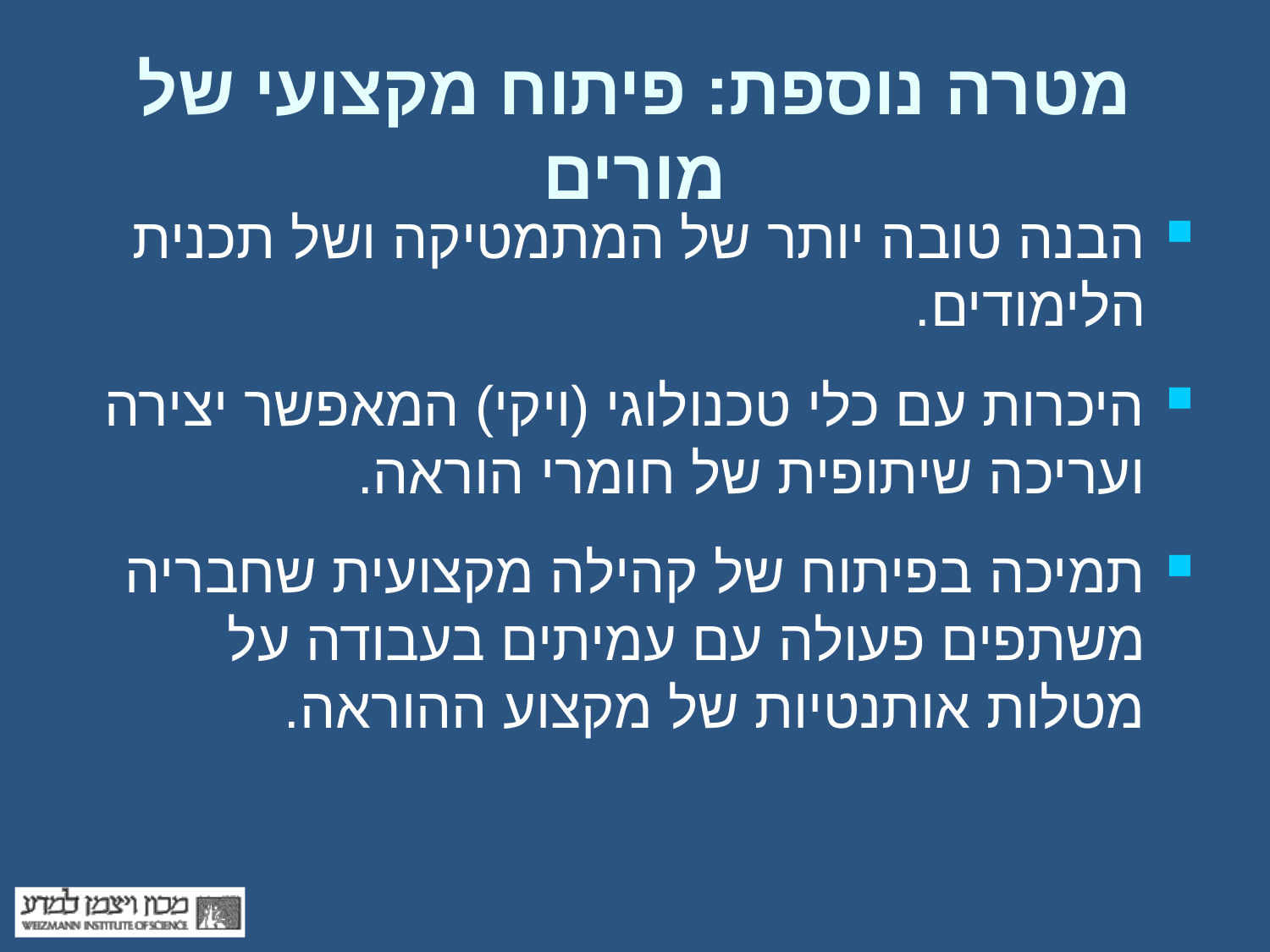

# מטרה נוספת: פיתוח מקצועי של מורים
הבנה טובה יותר של המתמטיקה ושל תכנית הלימודים.
היכרות עם כלי טכנולוגי (ויקי) המאפשר יצירה ועריכה שיתופית של חומרי הוראה.
תמיכה בפיתוח של קהילה מקצועית שחבריה משתפים פעולה עם עמיתים בעבודה על מטלות אותנטיות של מקצוע ההוראה.